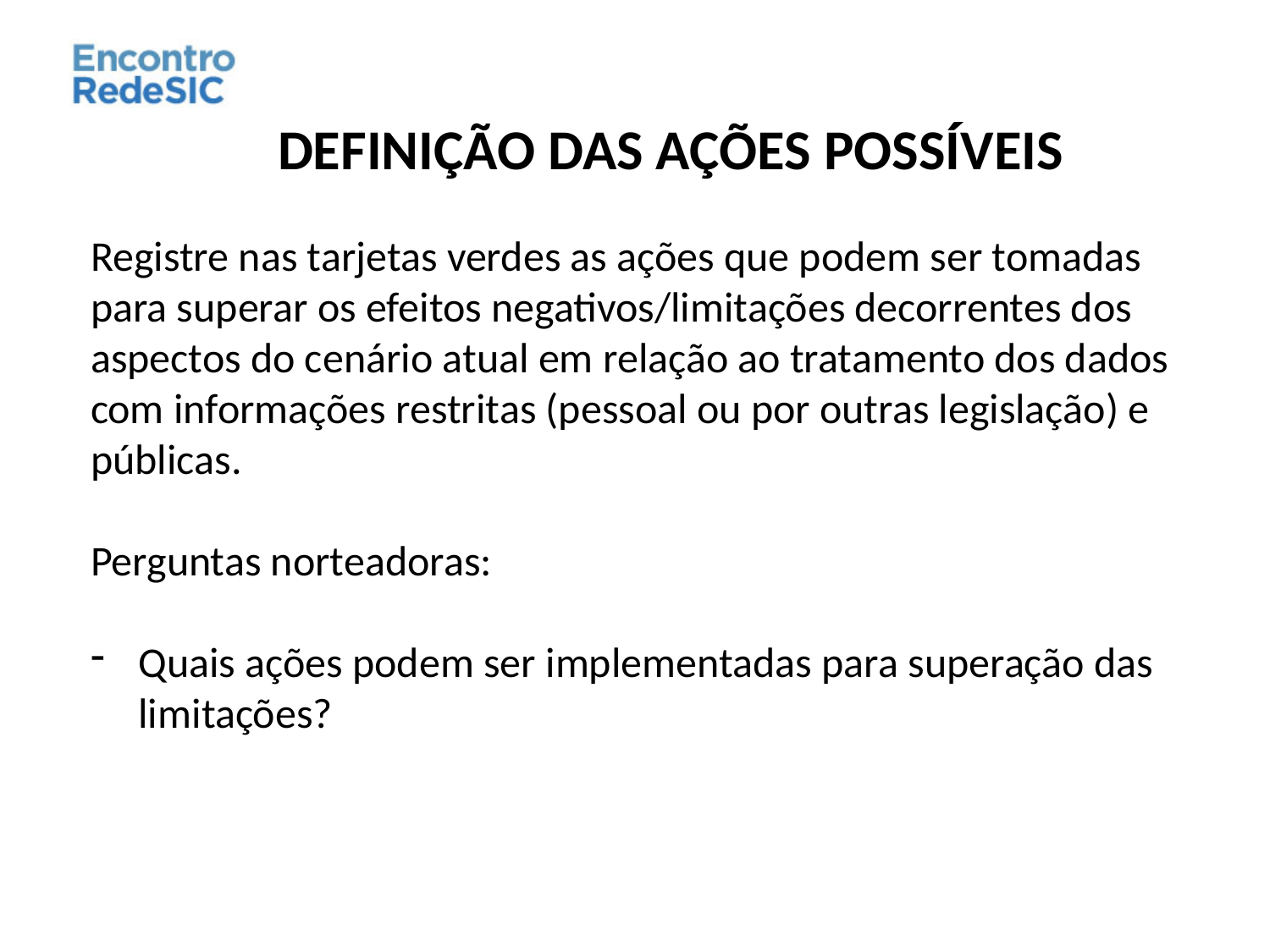

DEFINIÇÃO DAS AÇÕES POSSÍVEIS
Registre nas tarjetas verdes as ações que podem ser tomadas para superar os efeitos negativos/limitações decorrentes dos aspectos do cenário atual em relação ao tratamento dos dados com informações restritas (pessoal ou por outras legislação) e públicas.

Perguntas norteadoras:

Quais ações podem ser implementadas para superação das limitações?